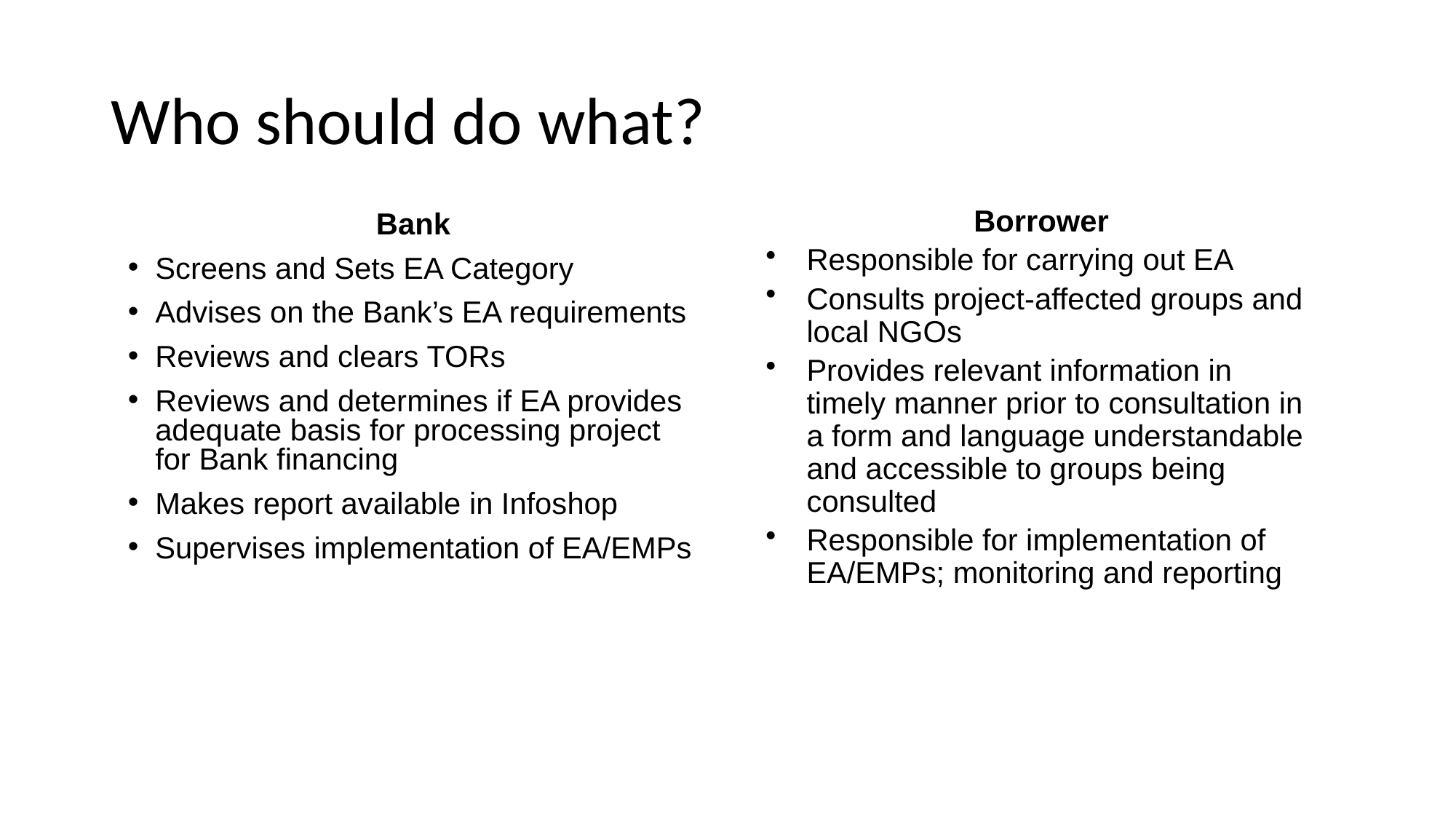

# Who should do what?
Borrower
Responsible for carrying out EA
Consults project-affected groups and local NGOs
Provides relevant information in timely manner prior to consultation in a form and language understandable and accessible to groups being consulted
Responsible for implementation of EA/EMPs; monitoring and reporting
Bank
Screens and Sets EA Category
Advises on the Bank’s EA requirements
Reviews and clears TORs
Reviews and determines if EA provides adequate basis for processing project for Bank financing
Makes report available in Infoshop
Supervises implementation of EA/EMPs